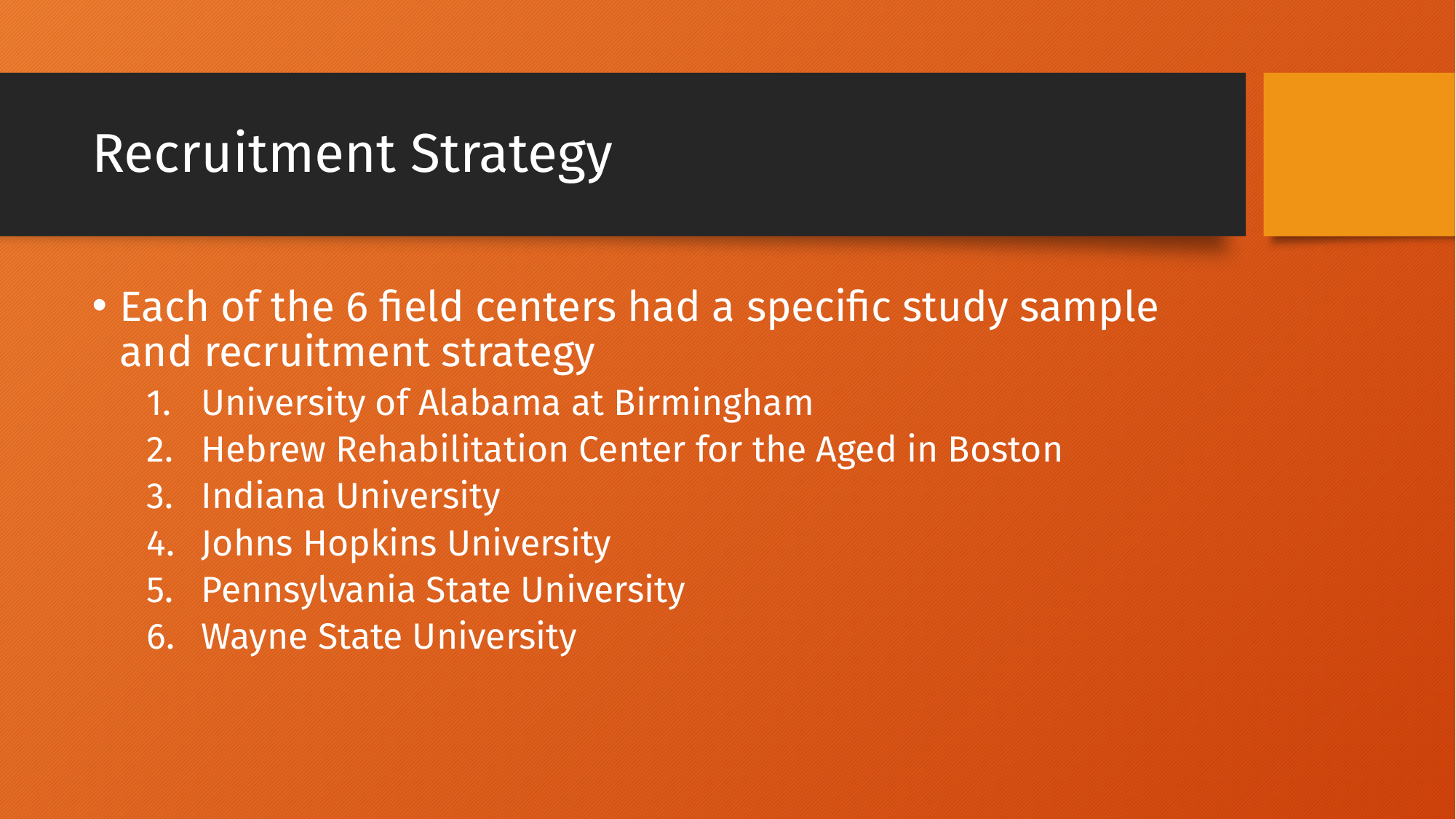

# Recruitment Strategy
Each of the 6 field centers had a specific study sample and recruitment strategy
University of Alabama at Birmingham
Hebrew Rehabilitation Center for the Aged in Boston
Indiana University
Johns Hopkins University
Pennsylvania State University
Wayne State University